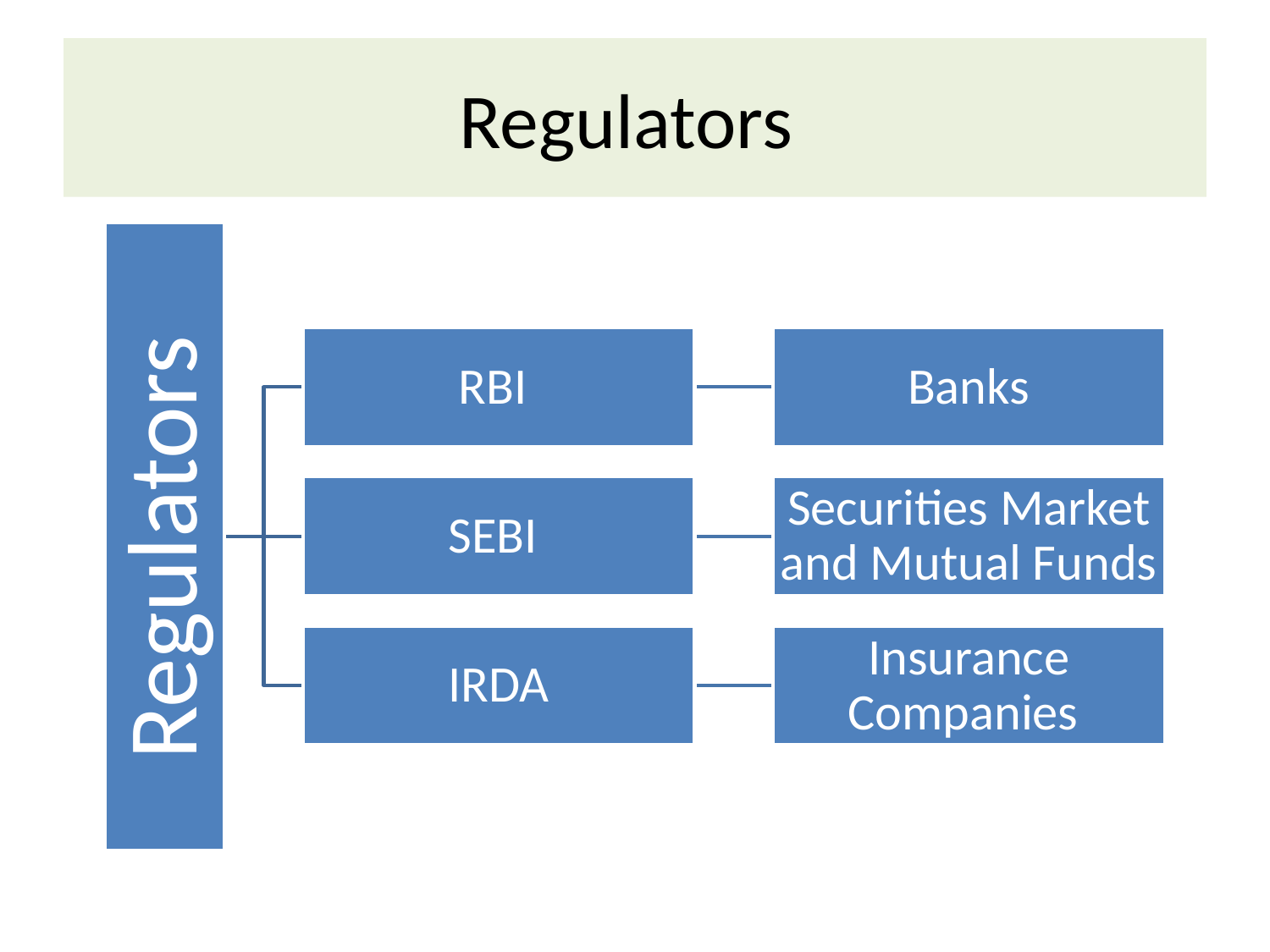

# Regulators

Regulators
RBI
Banks
SEBI
Securities Market and Mutual Funds
IRDA
Insurance Companies